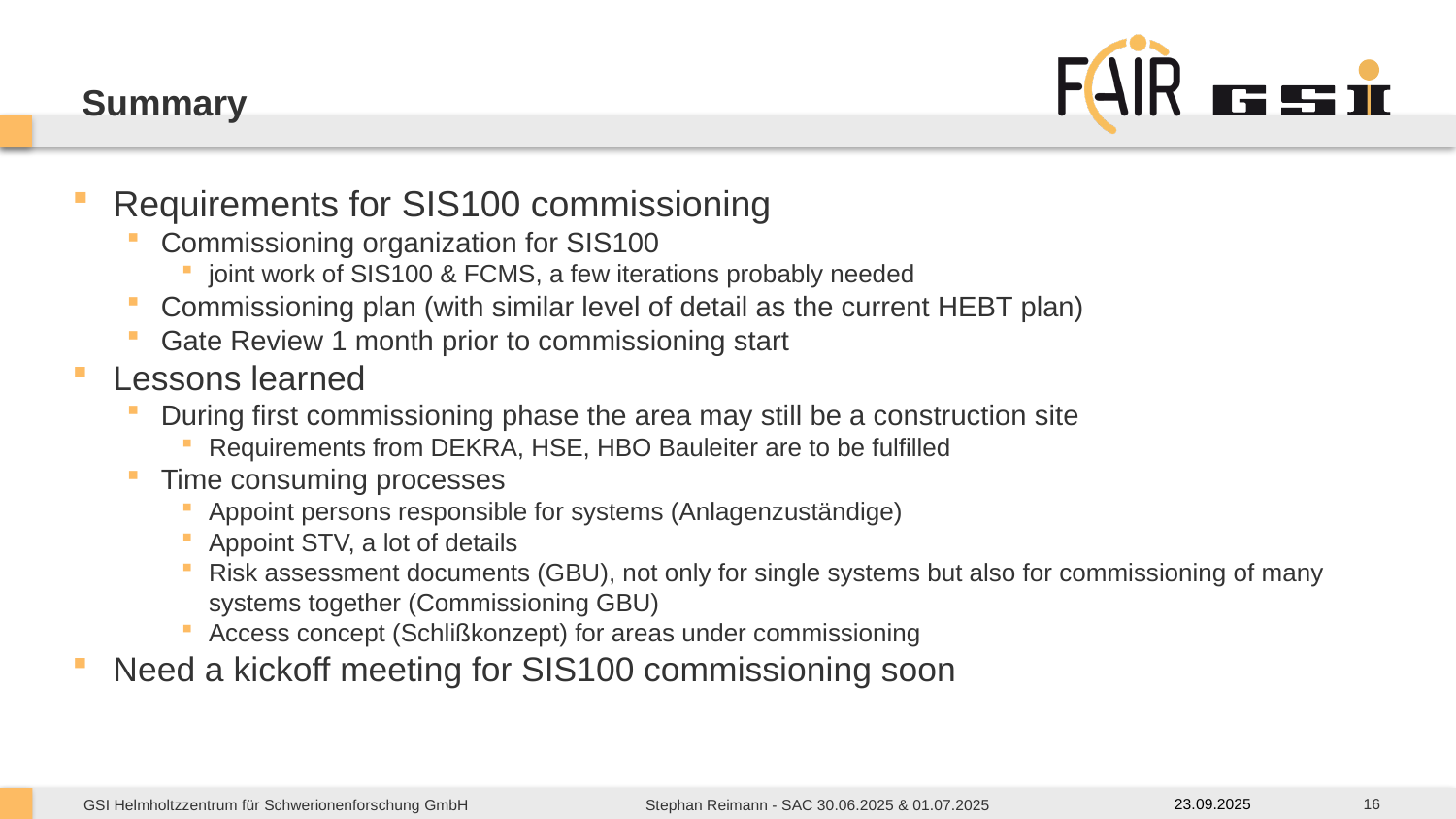

# Summary
Requirements for SIS100 commissioning
Commissioning organization for SIS100
joint work of SIS100 & FCMS, a few iterations probably needed
Commissioning plan (with similar level of detail as the current HEBT plan)
Gate Review 1 month prior to commissioning start
Lessons learned
During first commissioning phase the area may still be a construction site
Requirements from DEKRA, HSE, HBO Bauleiter are to be fulfilled
Time consuming processes
Appoint persons responsible for systems (Anlagenzuständige)
Appoint STV, a lot of details
Risk assessment documents (GBU), not only for single systems but also for commissioning of many systems together (Commissioning GBU)
Access concept (Schlißkonzept) for areas under commissioning
Need a kickoff meeting for SIS100 commissioning soon

16
23.09.2025
Stephan Reimann - SAC 30.06.2025 & 01.07.2025